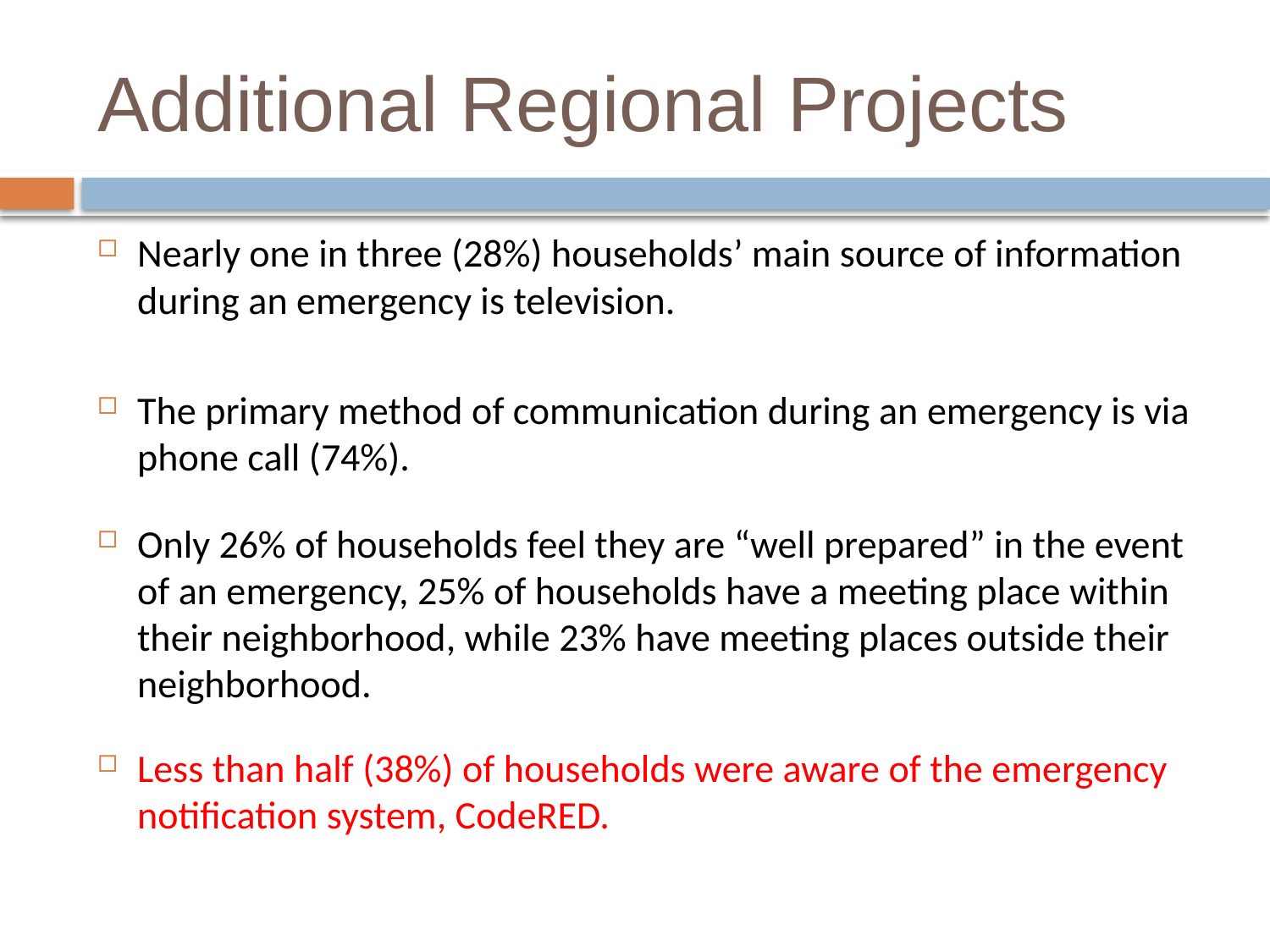

# Additional Regional Projects
Nearly one in three (28%) households’ main source of information during an emergency is television.

The primary method of communication during an emergency is via phone call (74%).

Only 26% of households feel they are “well prepared” in the event of an emergency, 25% of households have a meeting place within their neighborhood, while 23% have meeting places outside their neighborhood.

Less than half (38%) of households were aware of the emergency notification system, CodeRED.